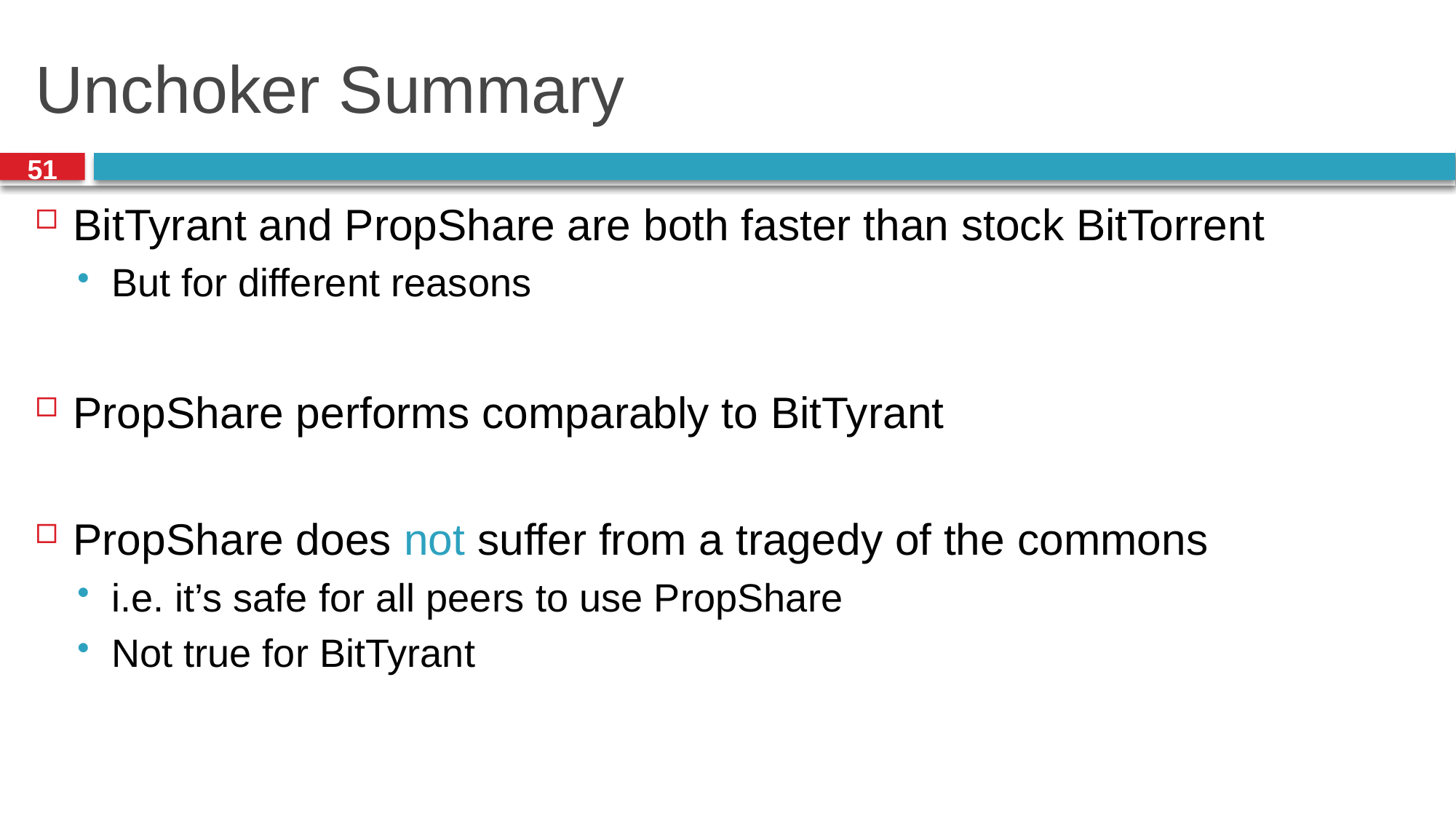

# Unchoker Summary
51
BitTyrant and PropShare are both faster than stock BitTorrent
But for different reasons

PropShare performs comparably to BitTyrant

PropShare does not suffer from a tragedy of the commons
i.e. it’s safe for all peers to use PropShare
Not true for BitTyrant